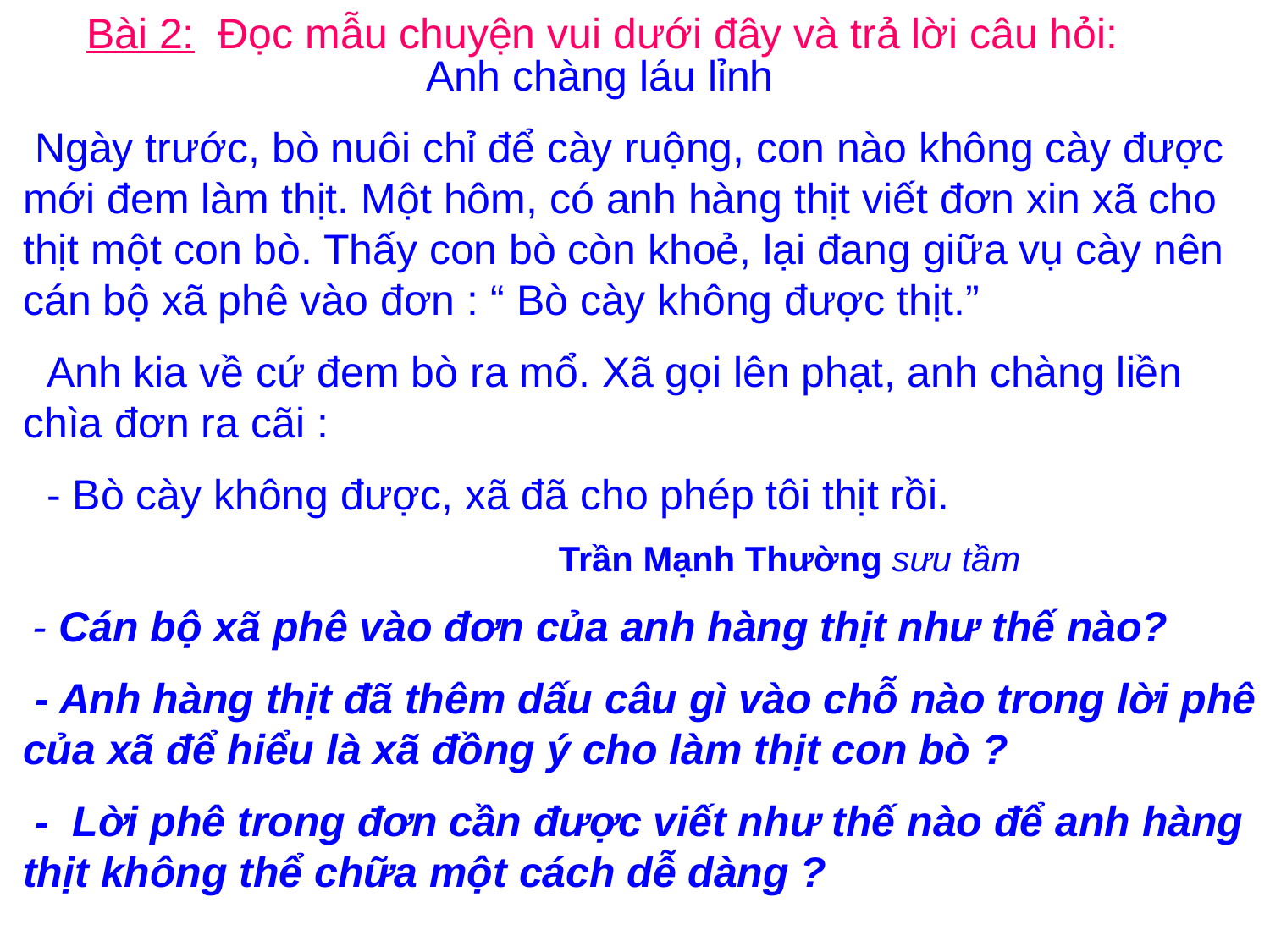

Bài 2:  Đọc mẫu chuyện vui dưới đây và trả lời câu hỏi:

                                  Anh chàng láu lỉnh
 Ngày trước, bò nuôi chỉ để cày ruộng, con nào không cày được mới đem làm thịt. Một hôm, có anh hàng thịt viết đơn xin xã cho thịt một con bò. Thấy con bò còn khoẻ, lại đang giữa vụ cày nên cán bộ xã phê vào đơn : “ Bò cày không được thịt.”
  Anh kia về cứ đem bò ra mổ. Xã gọi lên phạt, anh chàng liền chìa đơn ra cãi :
  - Bò cày không được, xã đã cho phép tôi thịt rồi.
                                                       Trần Mạnh Thường sưu tầm
 - Cán bộ xã phê vào đơn của anh hàng thịt như thế nào?
 - Anh hàng thịt đã thêm dấu câu gì vào chỗ nào trong lời phê của xã để hiểu là xã đồng ý cho làm thịt con bò ?
 -  Lời phê trong đơn cần được viết như thế nào để anh hàng thịt không thể chữa một cách dễ dàng ?